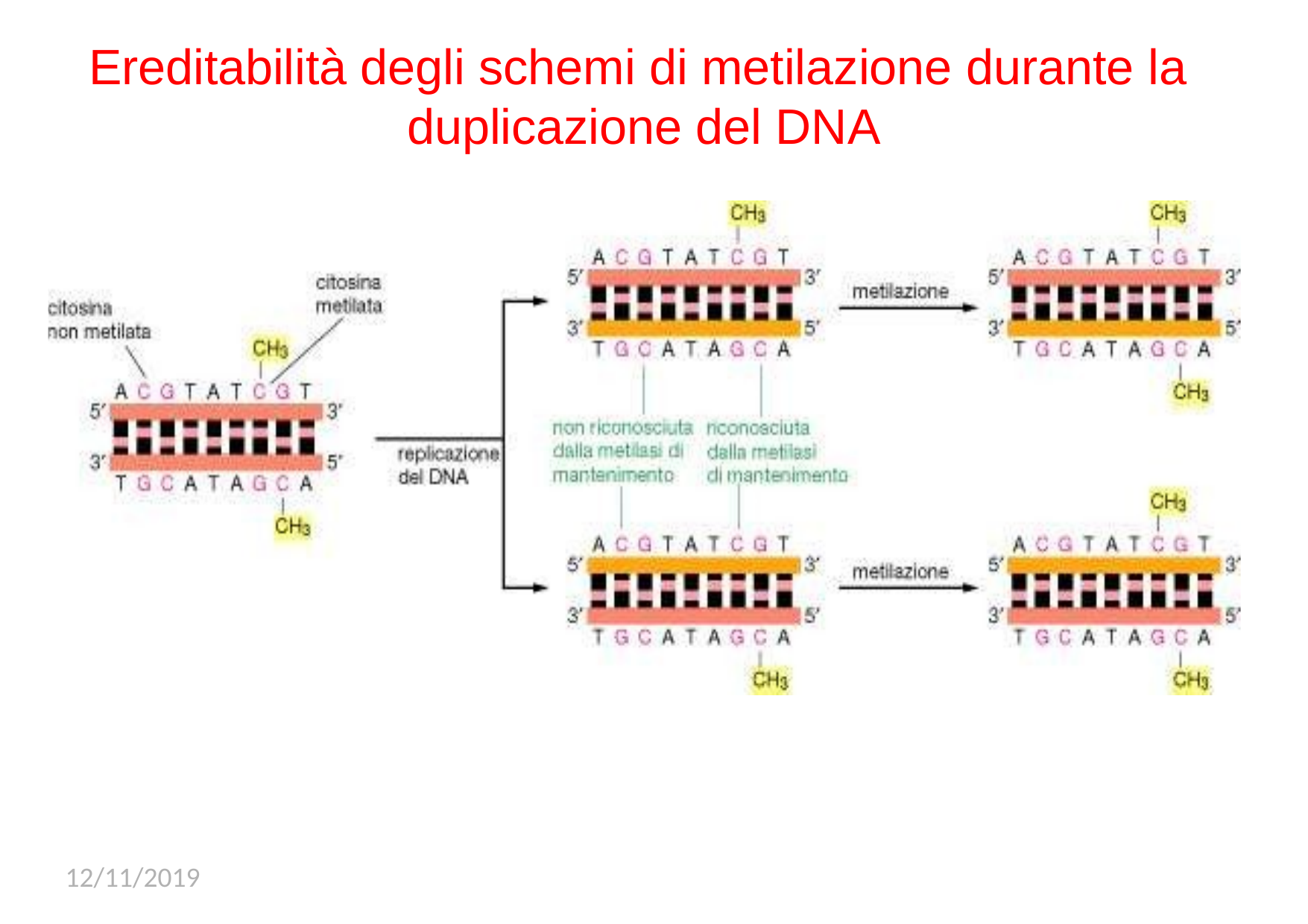

# Ereditabilità degli schemi di metilazione durante la  duplicazione del DNA

12/11/2019
11